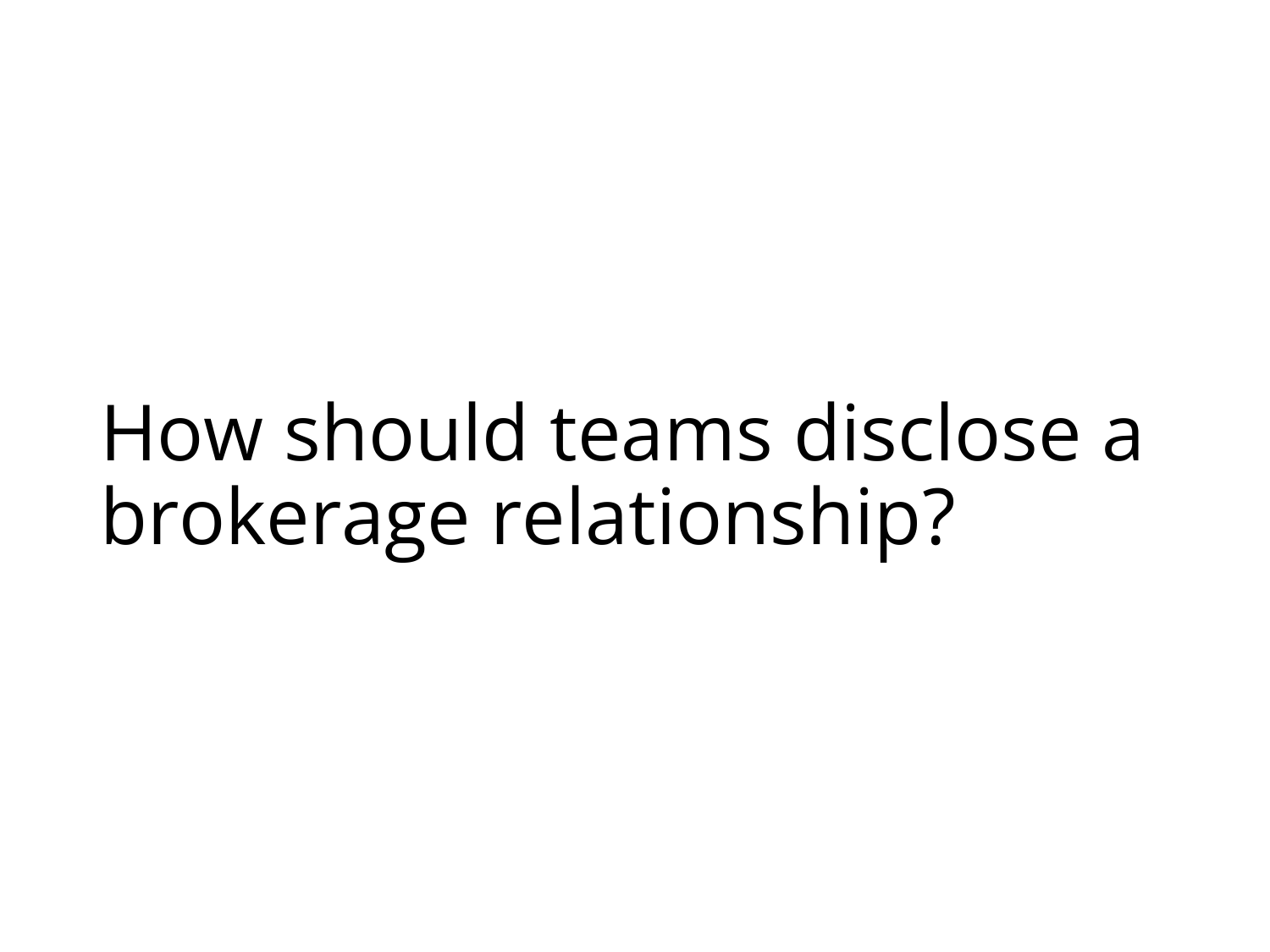

How should teams disclose a brokerage relationship?